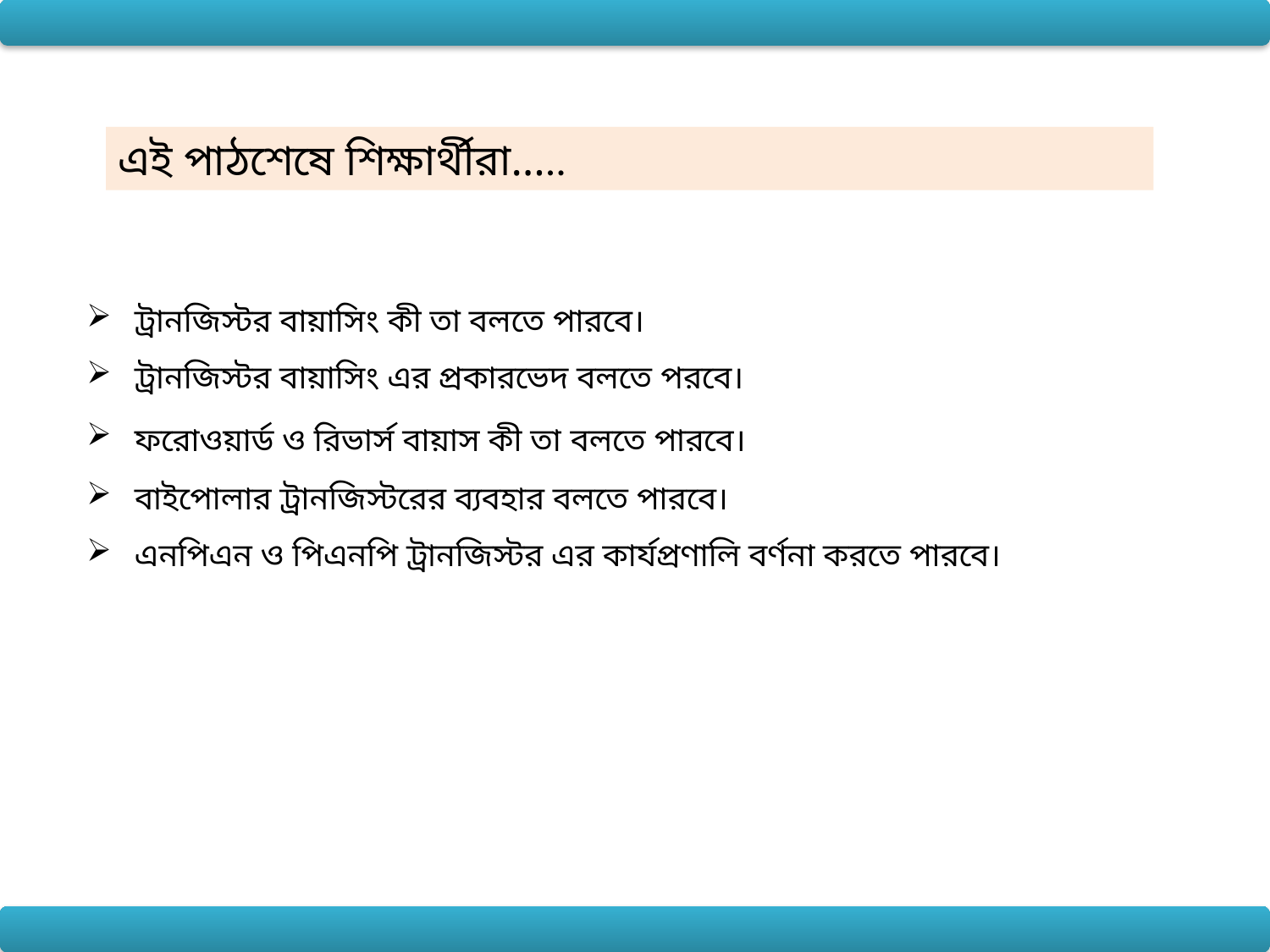

এই পাঠশেষে শিক্ষার্থীরা…..
 ট্রানজিস্টর বায়াসিং কী তা বলতে পারবে।
 ট্রানজিস্টর বায়াসিং এর প্রকারভেদ বলতে পরবে।
 ফরোওয়ার্ড ও রিভার্স বায়াস কী তা বলতে পারবে।
 বাইপোলার ট্রানজিস্টরের ব্যবহার বলতে পারবে।
 এনপিএন ও পিএনপি ট্রানজিস্টর এর কার্যপ্রণালি বর্ণনা করতে পারবে।